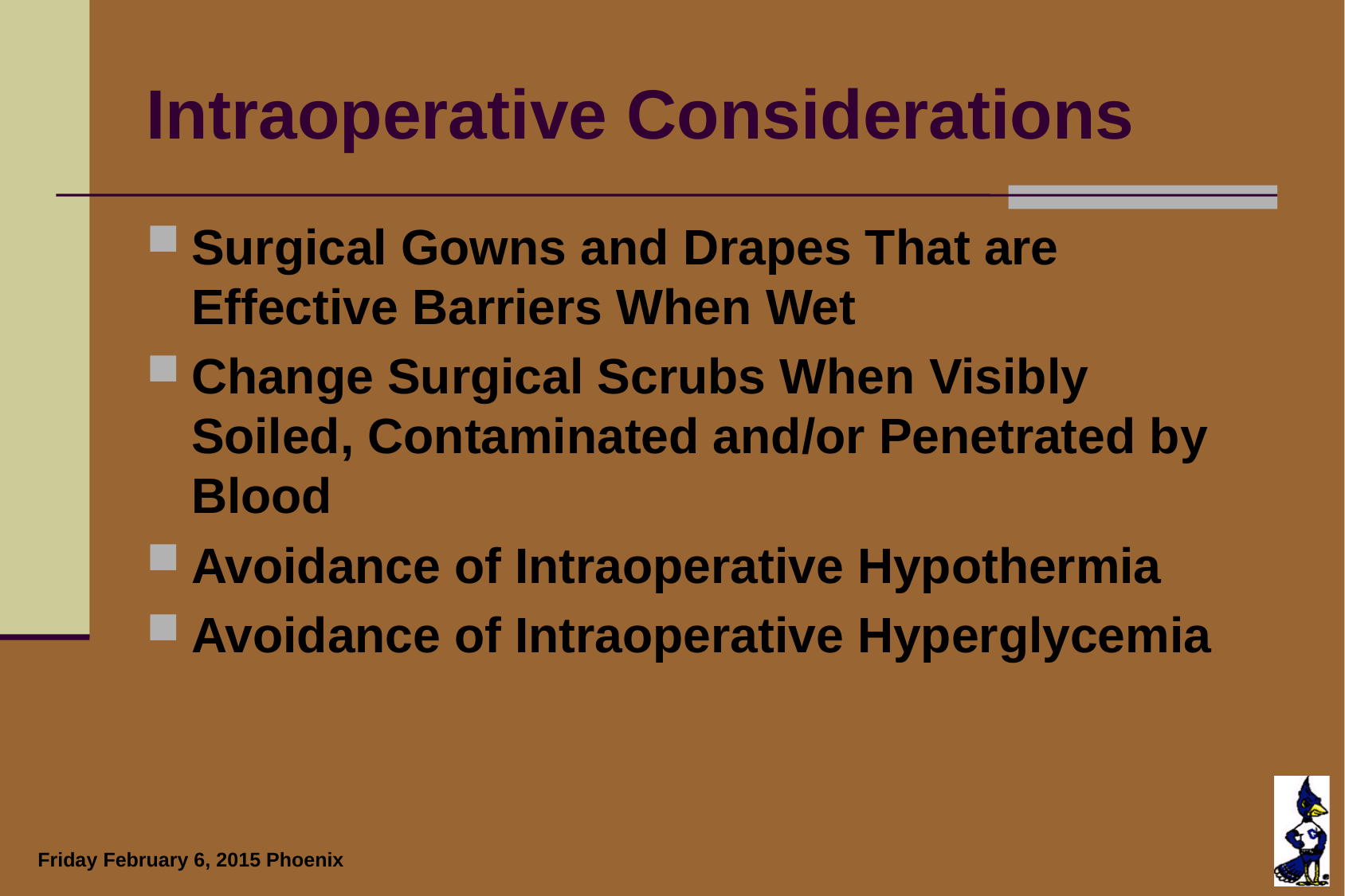

# Intraoperative Considerations
Surgical Gowns and Drapes That are Effective Barriers When Wet
Change Surgical Scrubs When Visibly Soiled, Contaminated and/or Penetrated by Blood
Avoidance of Intraoperative Hypothermia
Avoidance of Intraoperative Hyperglycemia